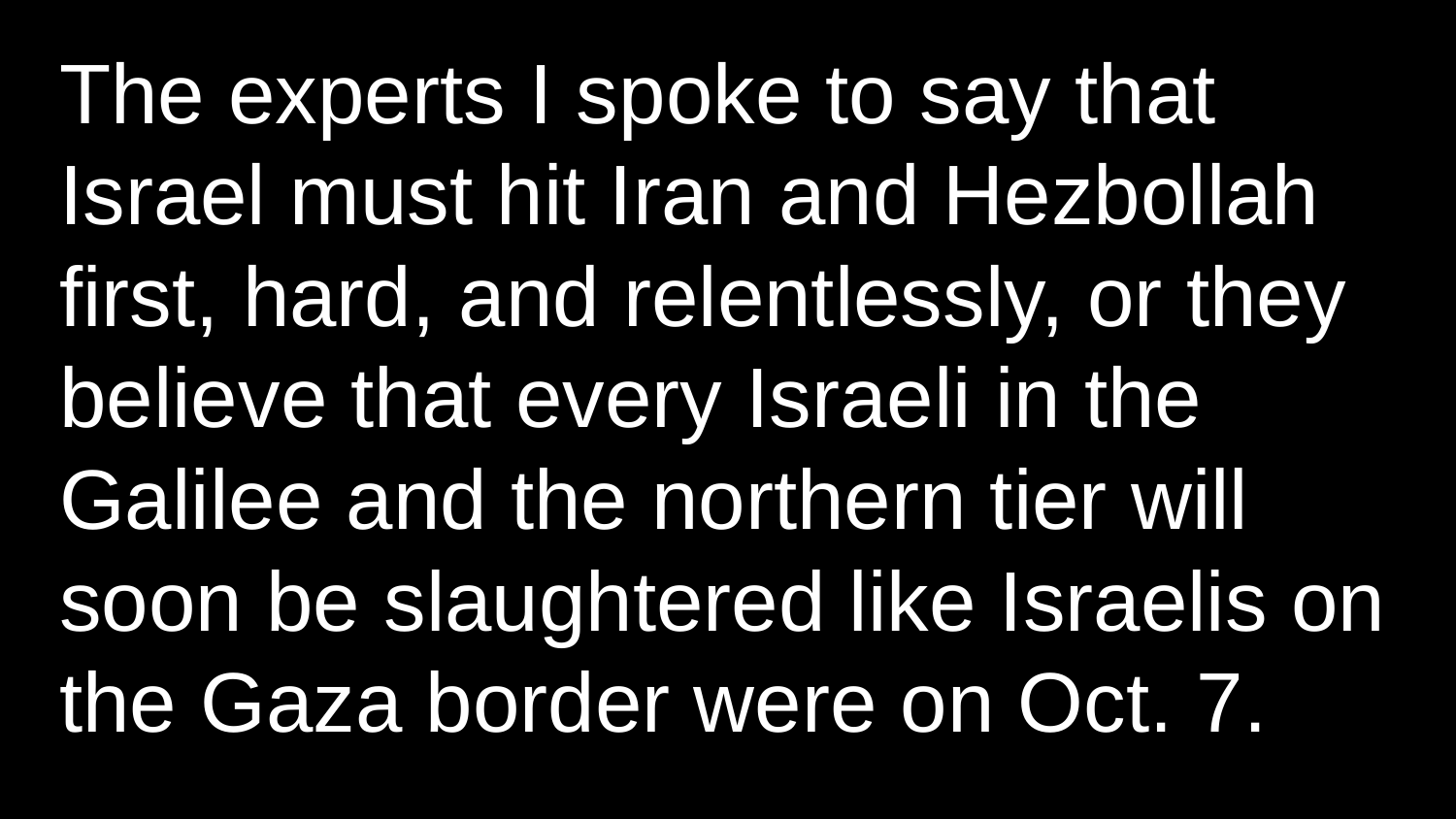

The experts I spoke to say that Israel must hit Iran and Hezbollah first, hard, and relentlessly, or they believe that every Israeli in the Galilee and the northern tier will soon be slaughtered like Israelis on the Gaza border were on Oct. 7.